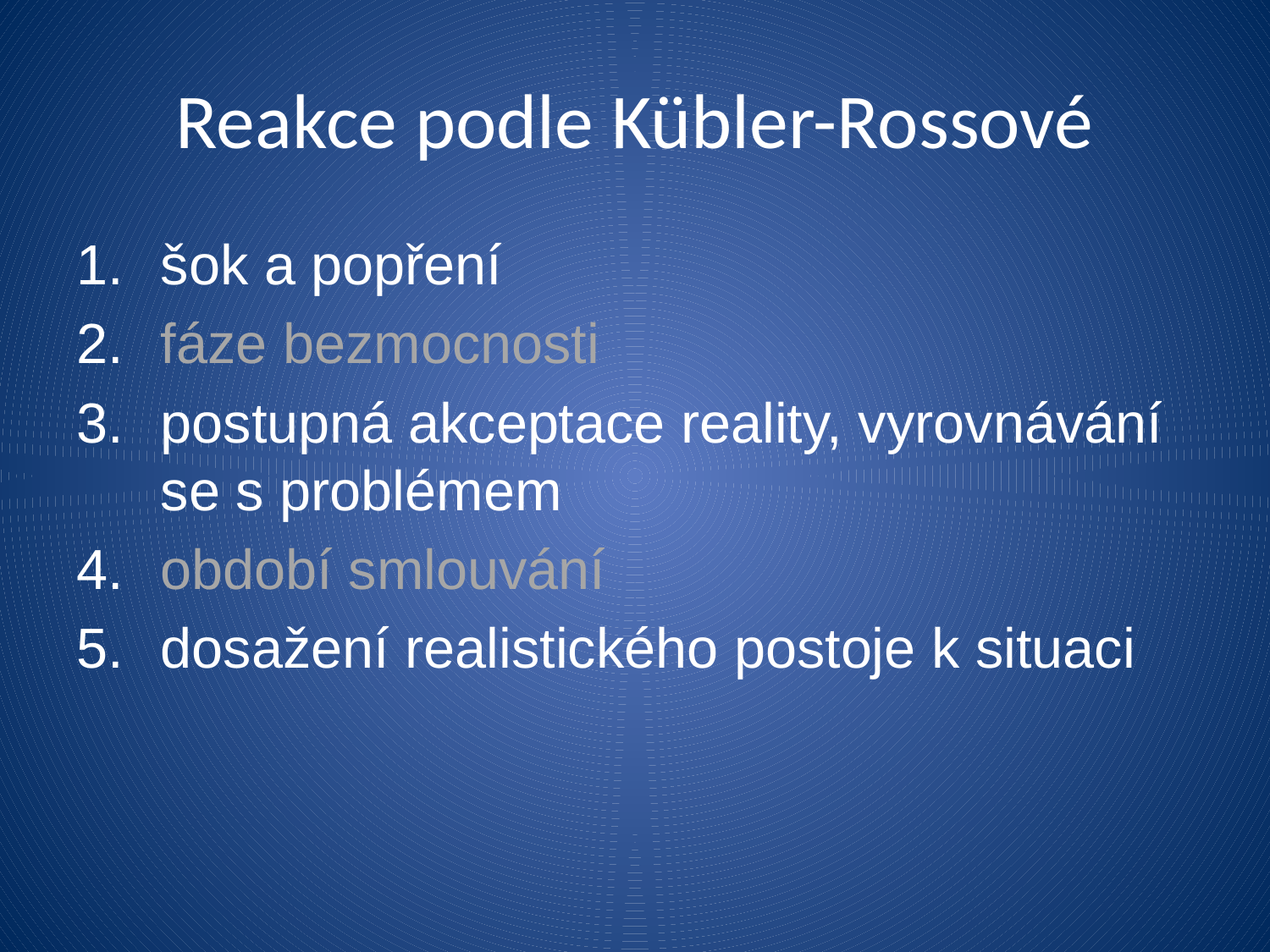

# Reakce podle Kübler-Rossové
šok a popření
fáze bezmocnosti
postupná akceptace reality, vyrovnávání se s problémem
období smlouvání
dosažení realistického postoje k situaci